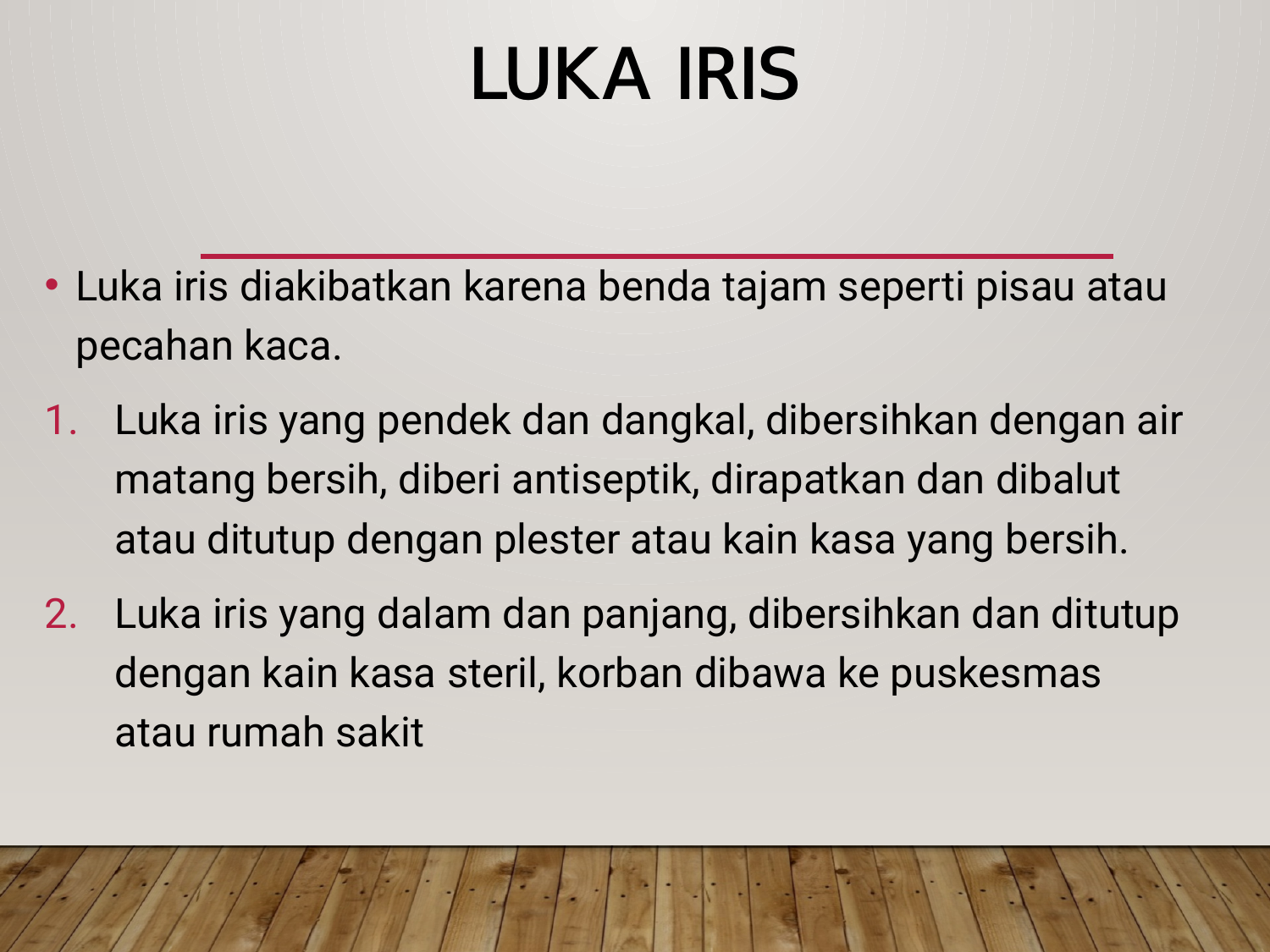

# Luka Iris
Luka iris diakibatkan karena benda tajam seperti pisau atau pecahan kaca.
Luka iris yang pendek dan dangkal, dibersihkan dengan air matang bersih, diberi antiseptik, dirapatkan dan dibalut atau ditutup dengan plester atau kain kasa yang bersih.
Luka iris yang dalam dan panjang, dibersihkan dan ditutup dengan kain kasa steril, korban dibawa ke puskesmas atau rumah sakit